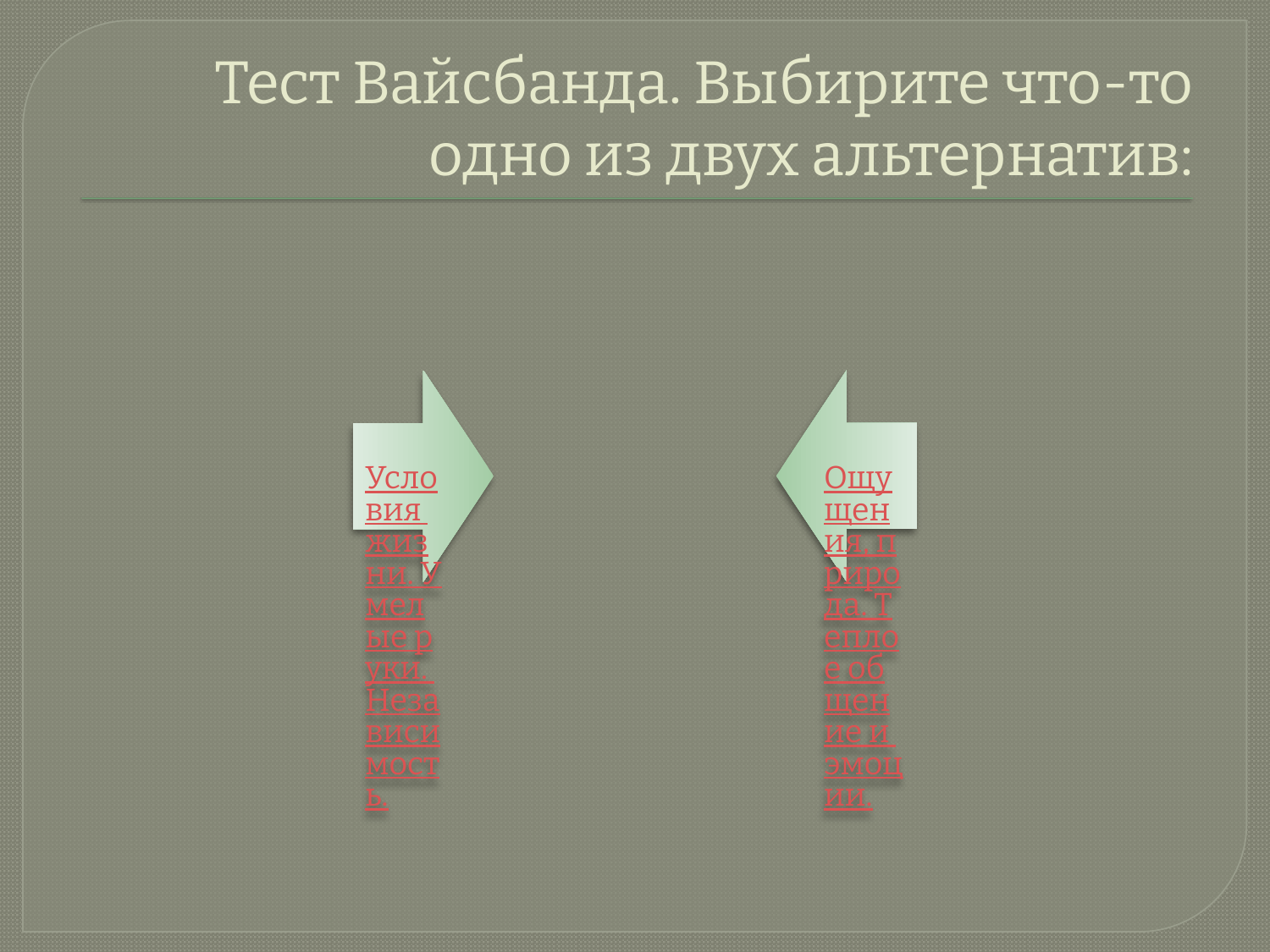

# Тест Вайсбанда. Выбирите что-то одно из двух альтернатив:
Условия жизни. Умелые руки. Независимость.
Ощущения, природа. Теплое общение и эмоции.